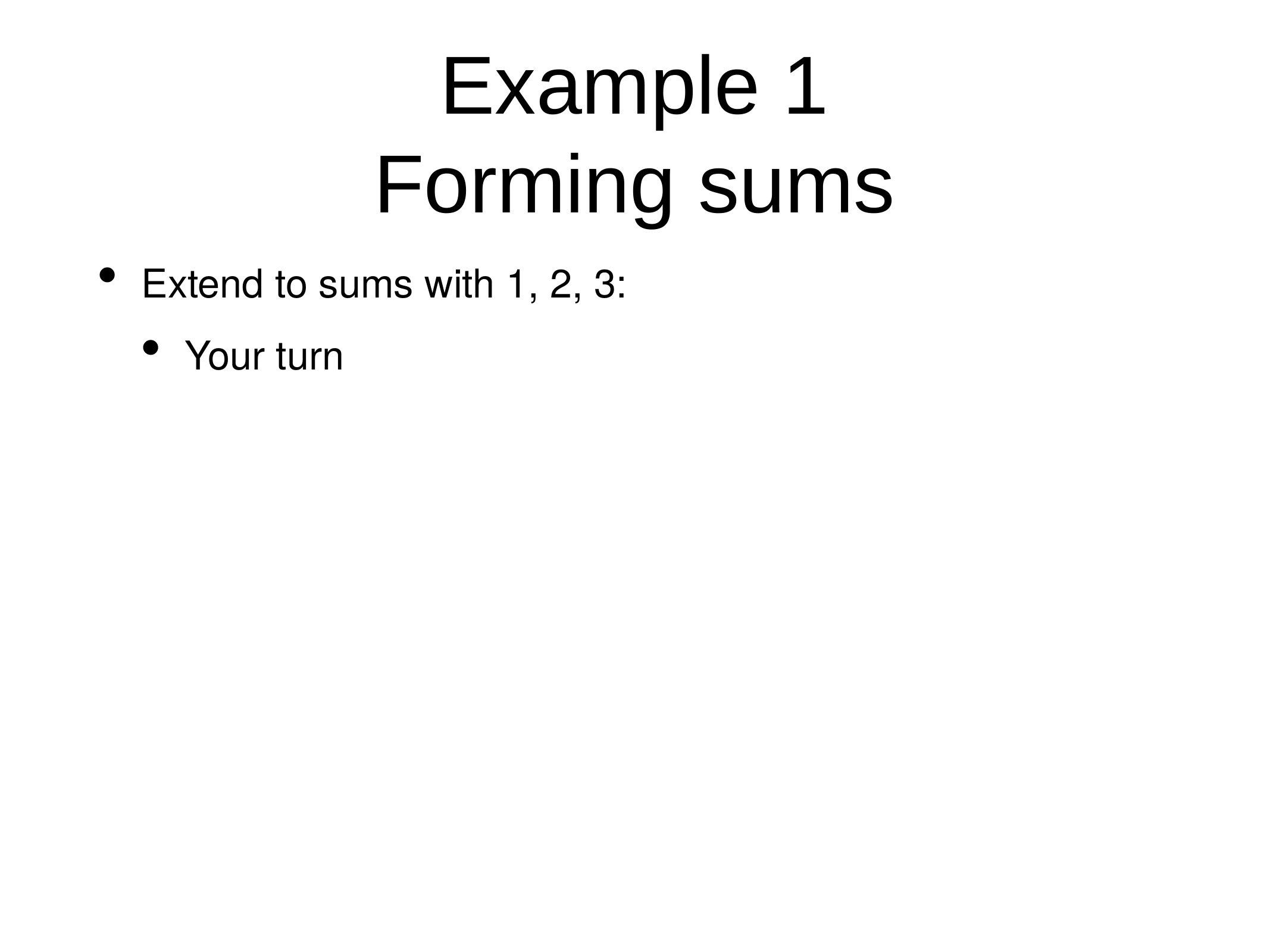

# Example 1
Forming sums
Extend to sums with 1, 2, 3:
Your turn